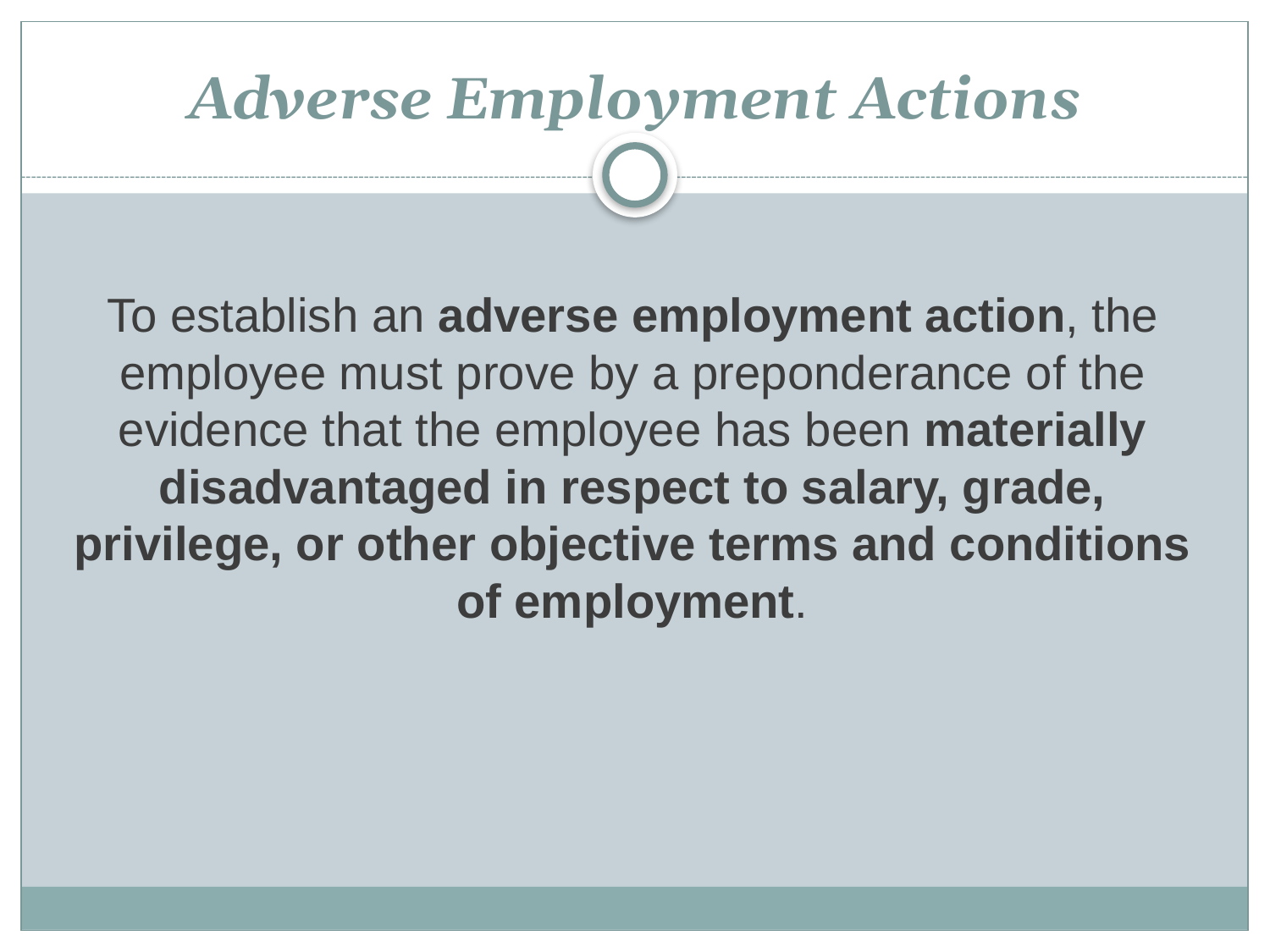

# Adverse Employment Actions

To establish an adverse employment action, the employee must prove by a preponderance of the evidence that the employee has been materially disadvantaged in respect to salary, grade, privilege, or other objective terms and conditions of employment.